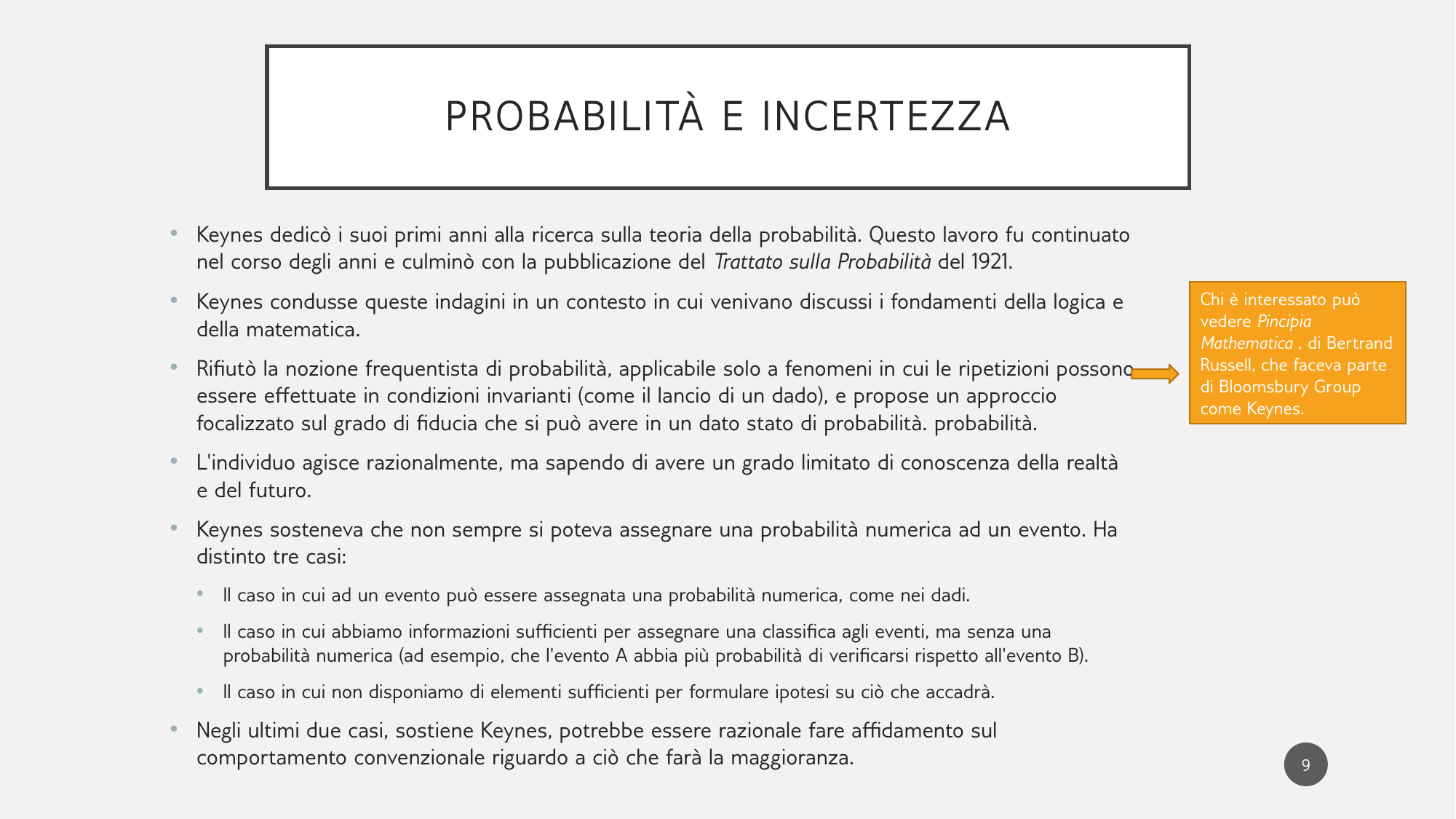

# Probabilità e incertezza
Keynes dedicò i suoi primi anni alla ricerca sulla teoria della probabilità. Questo lavoro fu continuato nel corso degli anni e culminò con la pubblicazione del Trattato sulla Probabilità del 1921.
Keynes condusse queste indagini in un contesto in cui venivano discussi i fondamenti della logica e della matematica.
Rifiutò la nozione frequentista di probabilità, applicabile solo a fenomeni in cui le ripetizioni possono essere effettuate in condizioni invarianti (come il lancio di un dado), e propose un approccio focalizzato sul grado di fiducia che si può avere in un dato stato di probabilità. probabilità.
L'individuo agisce razionalmente, ma sapendo di avere un grado limitato di conoscenza della realtà e del futuro.
Keynes sosteneva che non sempre si poteva assegnare una probabilità numerica ad un evento. Ha distinto tre casi:
Il caso in cui ad un evento può essere assegnata una probabilità numerica, come nei dadi.
Il caso in cui abbiamo informazioni sufficienti per assegnare una classifica agli eventi, ma senza una probabilità numerica (ad esempio, che l'evento A abbia più probabilità di verificarsi rispetto all'evento B).
Il caso in cui non disponiamo di elementi sufficienti per formulare ipotesi su ciò che accadrà.
Negli ultimi due casi, sostiene Keynes, potrebbe essere razionale fare affidamento sul comportamento convenzionale riguardo a ciò che farà la maggioranza.
Chi è interessato può vedere Pincipia Mathematica , di Bertrand Russell, che faceva parte di Bloomsbury Group come Keynes.

9